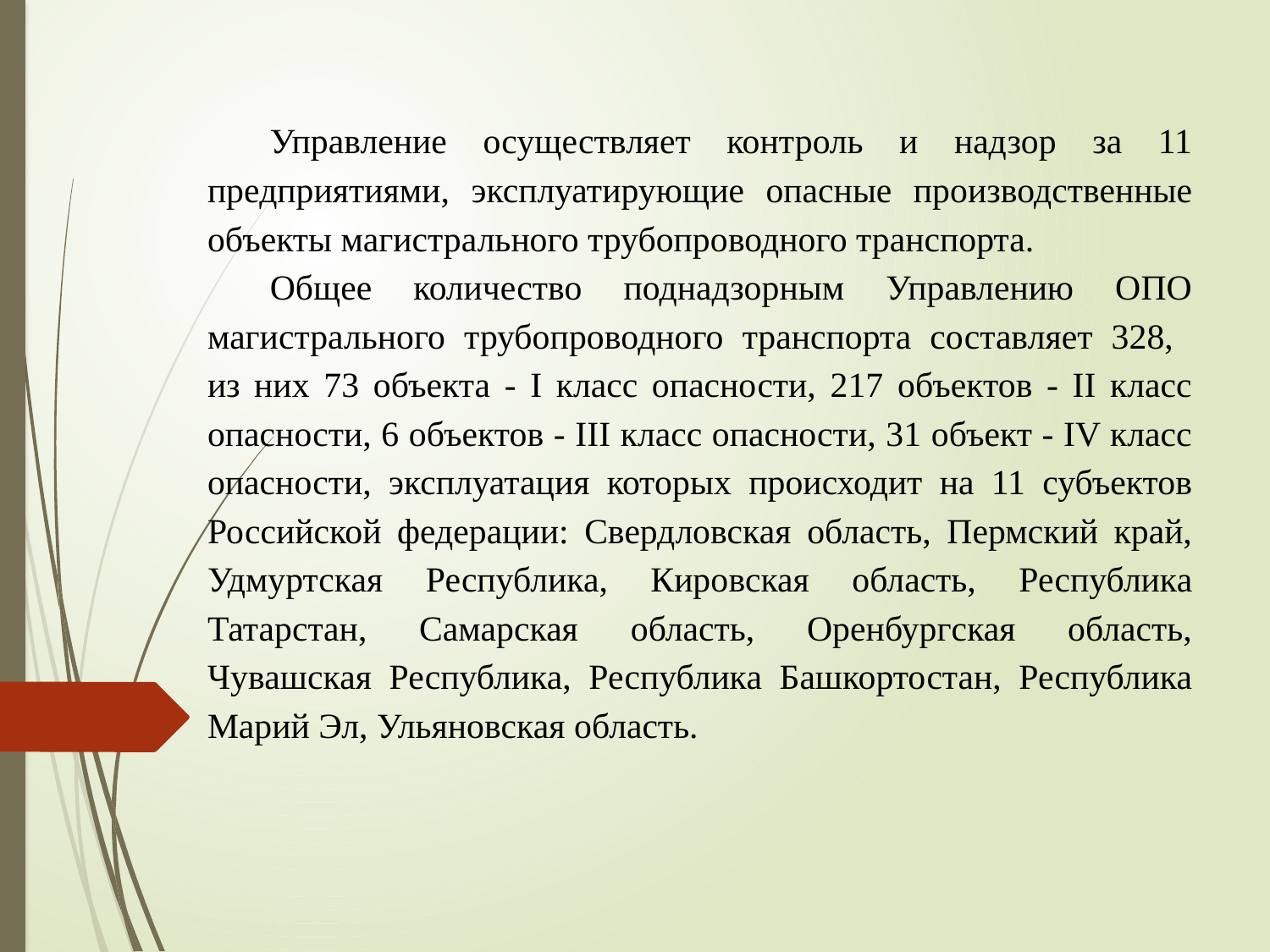

Управление осуществляет контроль и надзор за 11 предприятиями, эксплуатирующие опасные производственные объекты магистрального трубопроводного транспорта.
Общее количество поднадзорным Управлению ОПО магистрального трубопроводного транспорта составляет 328,
из них 73 объекта - I класс опасности, 217 объектов - II класс опасности, 6 объектов - III класс опасности, 31 объект - IV класс опасности, эксплуатация которых происходит на 11 субъектов Российской федерации: Свердловская область, Пермский край, Удмуртская Республика, Кировская область, Республика Татарстан, Самарская область, Оренбургская область, Чувашская Республика, Республика Башкортостан, Республика Марий Эл, Ульяновская область.